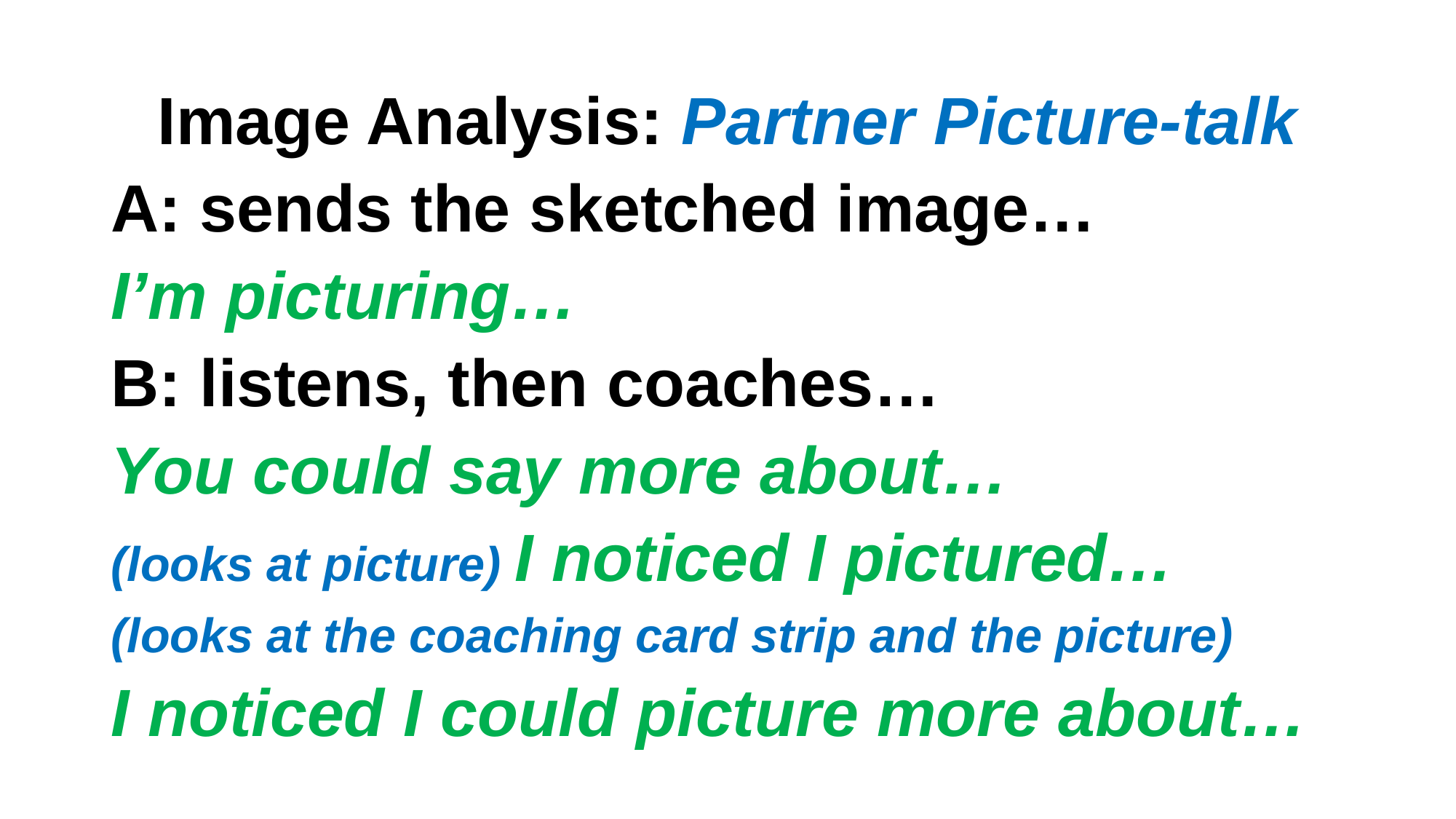

# Image Analysis: Partner Picture-talk
A: sends the sketched image…
I’m picturing…
B: listens, then coaches…
You could say more about…
(looks at picture) I noticed I pictured…
(looks at the coaching card strip and the picture)
I noticed I could picture more about…